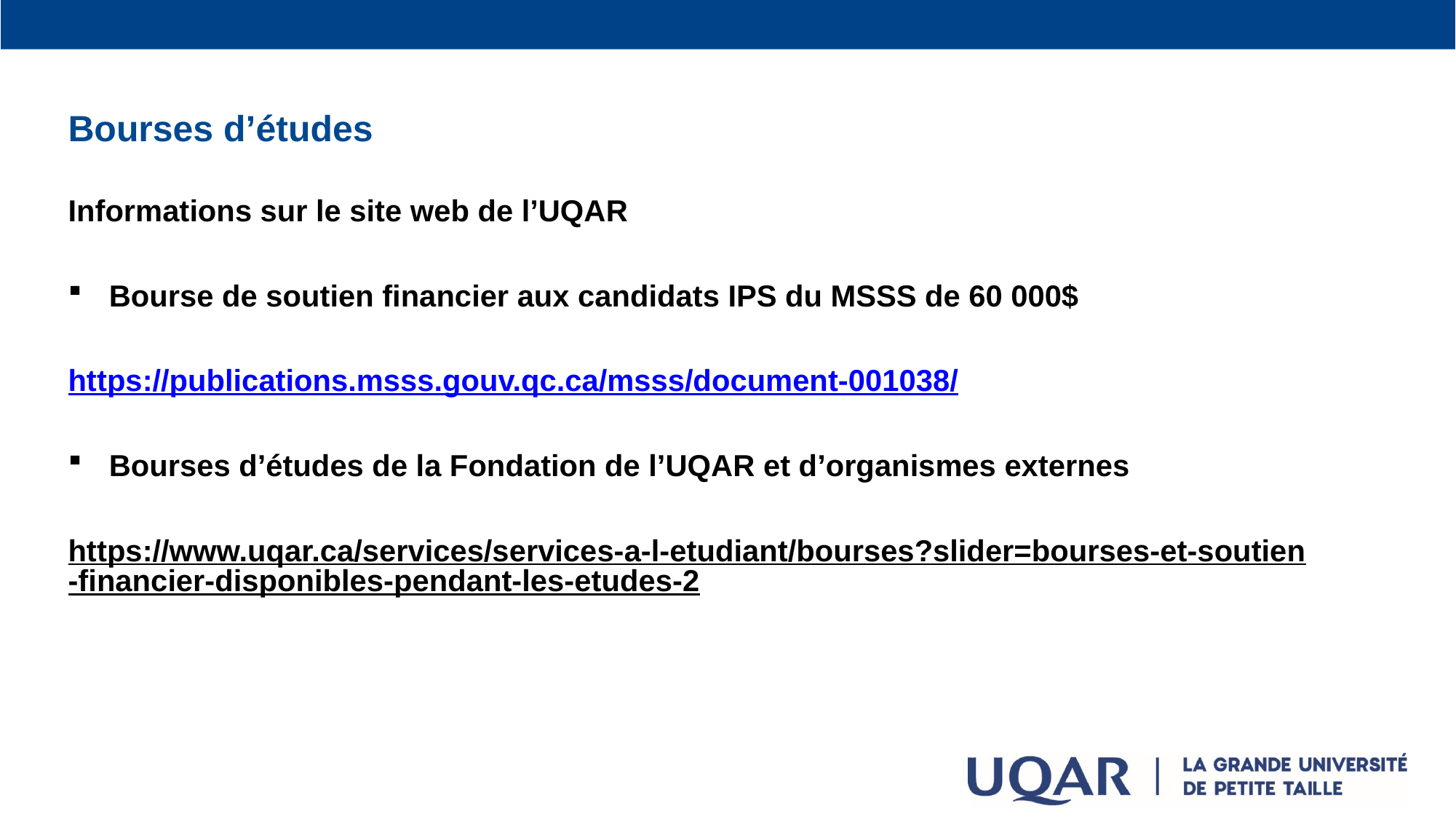

Bourses d’études
Informations sur le site web de l’UQAR

Bourse de soutien financier aux candidats IPS du MSSS de 60 000$

https://publications.msss.gouv.qc.ca/msss/document-001038/

Bourses d’études de la Fondation de l’UQAR et d’organismes externes

https://www.uqar.ca/services/services-a-l-etudiant/bourses?slider=bourses-et-soutien-financier-disponibles-pendant-les-etudes-2